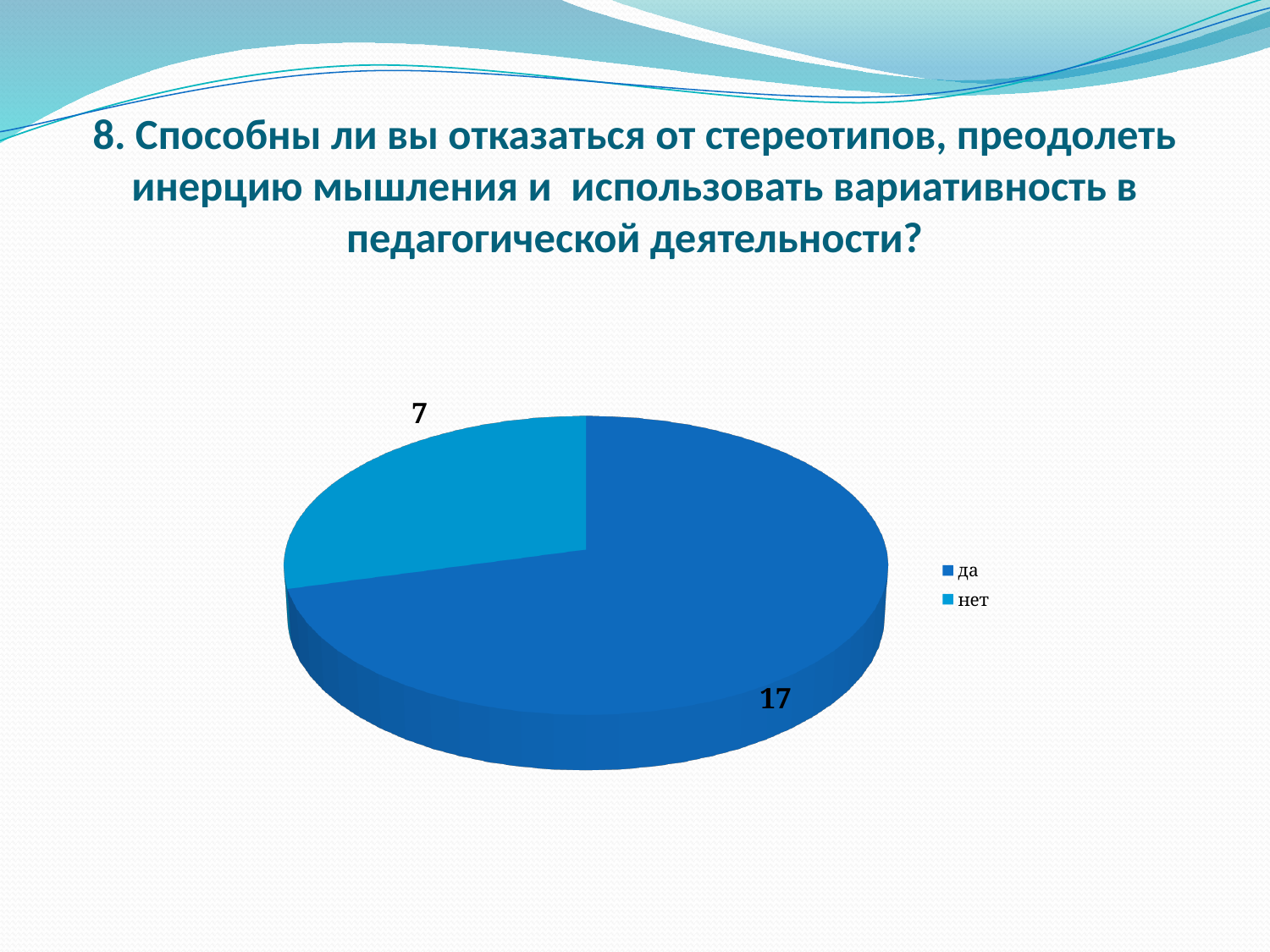

# 8. Способны ли вы отказаться от стереотипов, преодолеть инерцию мышления и  использовать вариативность в педагогической деятельности?

[unsupported chart]